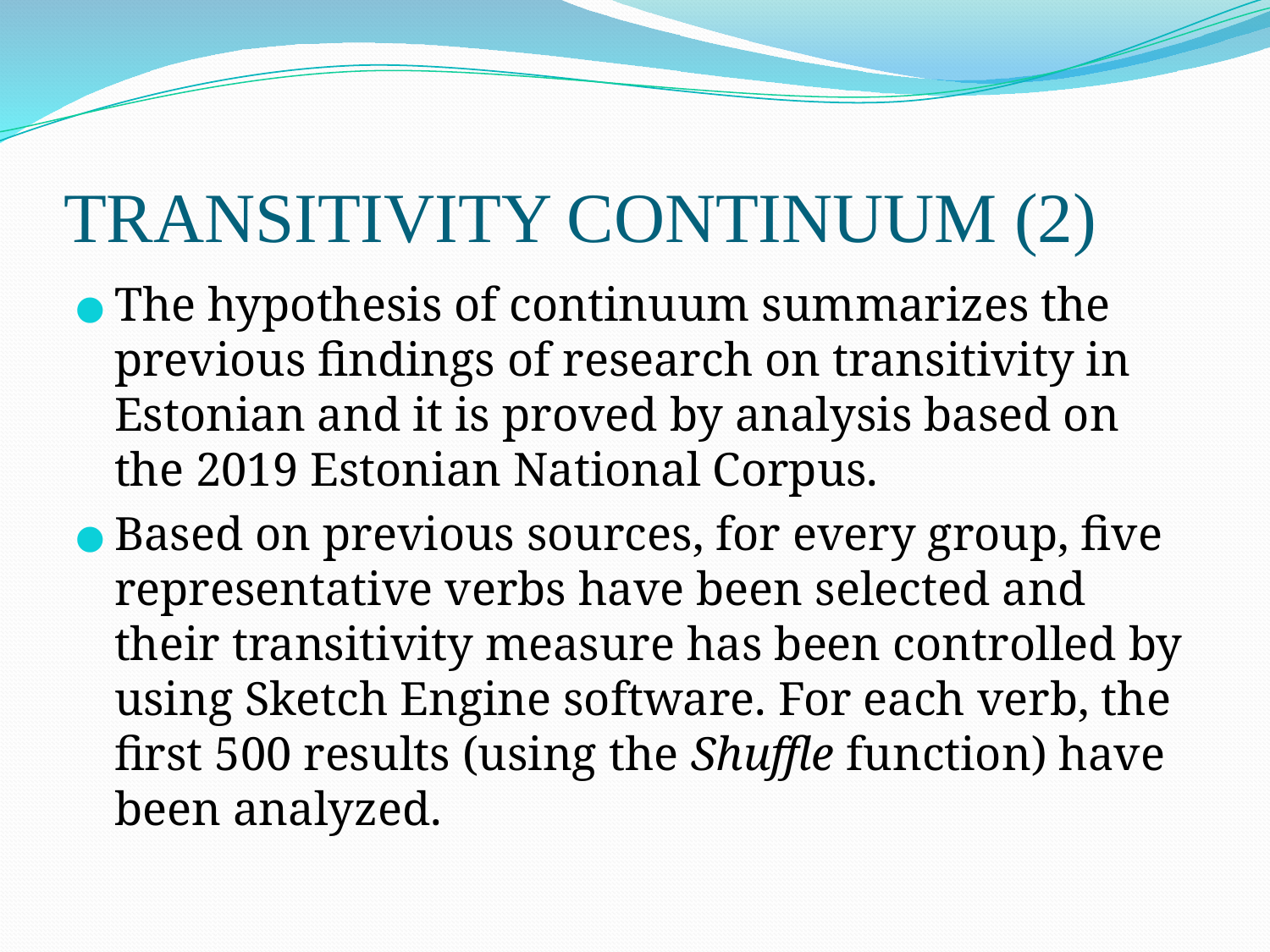

# TRANSITIVITY CONTINUUM (2)
The hypothesis of continuum summarizes the previous findings of research on transitivity in Estonian and it is proved by analysis based on the 2019 Estonian National Corpus.
Based on previous sources, for every group, five representative verbs have been selected and their transitivity measure has been controlled by using Sketch Engine software. For each verb, the first 500 results (using the Shuffle function) have been analyzed.